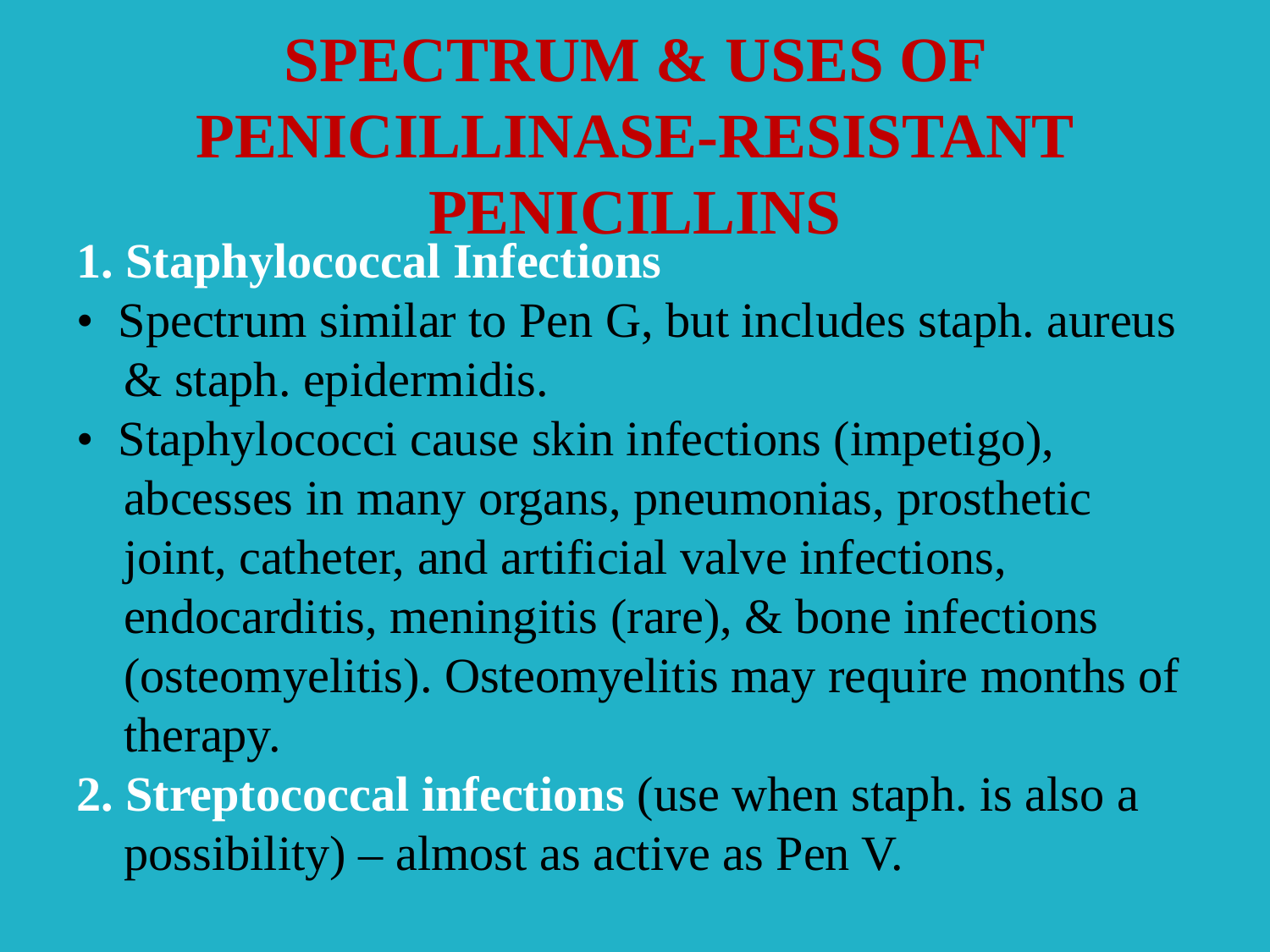

# SPECTRUM & USES OF PENICILLINASE-RESISTANT PENICILLINS
1. Staphylococcal Infections
•  Spectrum similar to Pen G, but includes staph. aureus & staph. epidermidis.
•  Staphylococci cause skin infections (impetigo), abcesses in many organs, pneumonias, prosthetic joint, catheter, and artificial valve infections, endocarditis, meningitis (rare), & bone infections (osteomyelitis). Osteomyelitis may require months of therapy.
2. Streptococcal infections (use when staph. is also a possibility) – almost as active as Pen V.